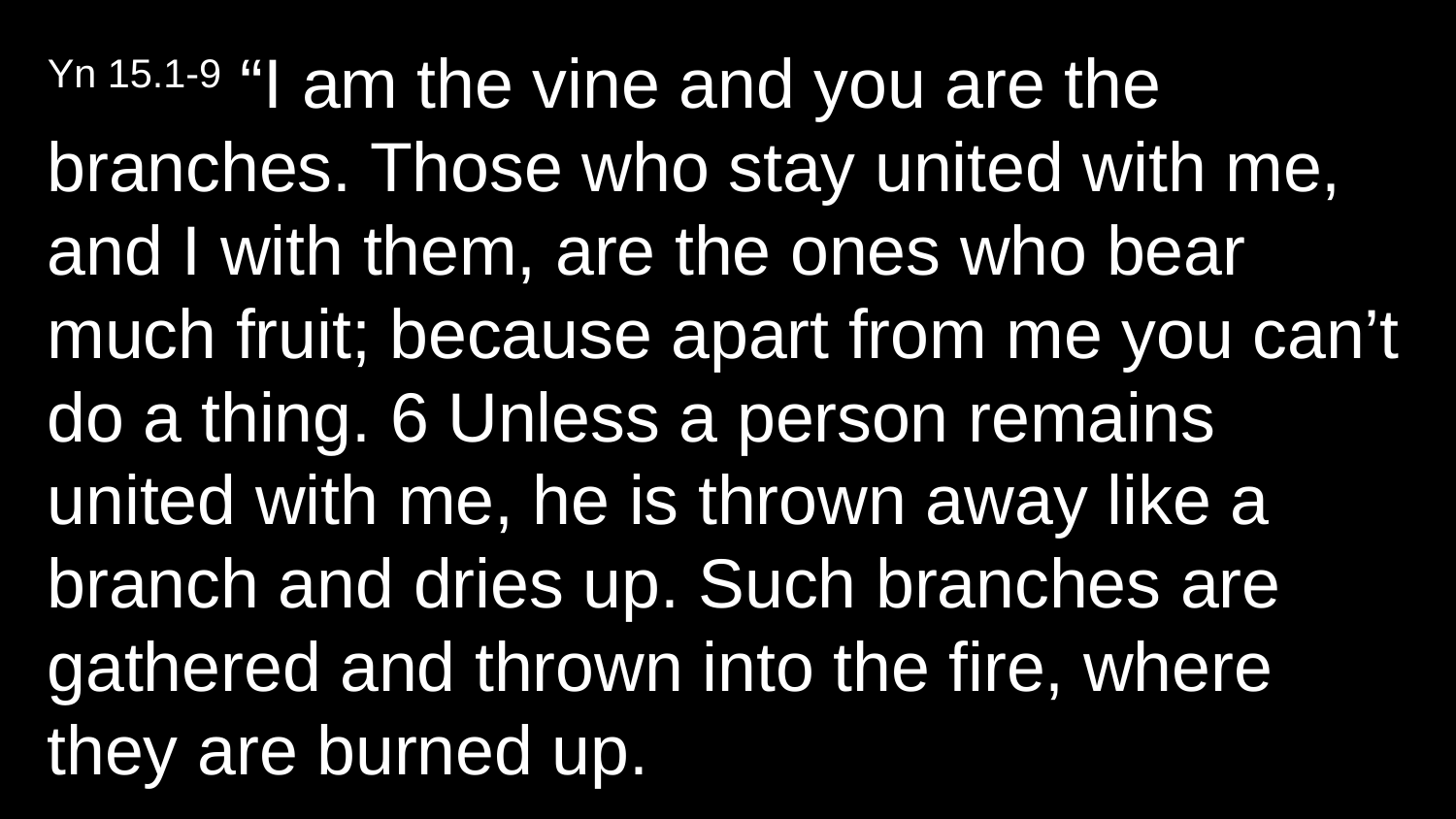

Yn 15.1-9 “I am the vine and you are the branches. Those who stay united with me, and I with them, are the ones who bear much fruit; because apart from me you can’t do a thing. 6 Unless a person remains united with me, he is thrown away like a branch and dries up. Such branches are gathered and thrown into the fire, where they are burned up.